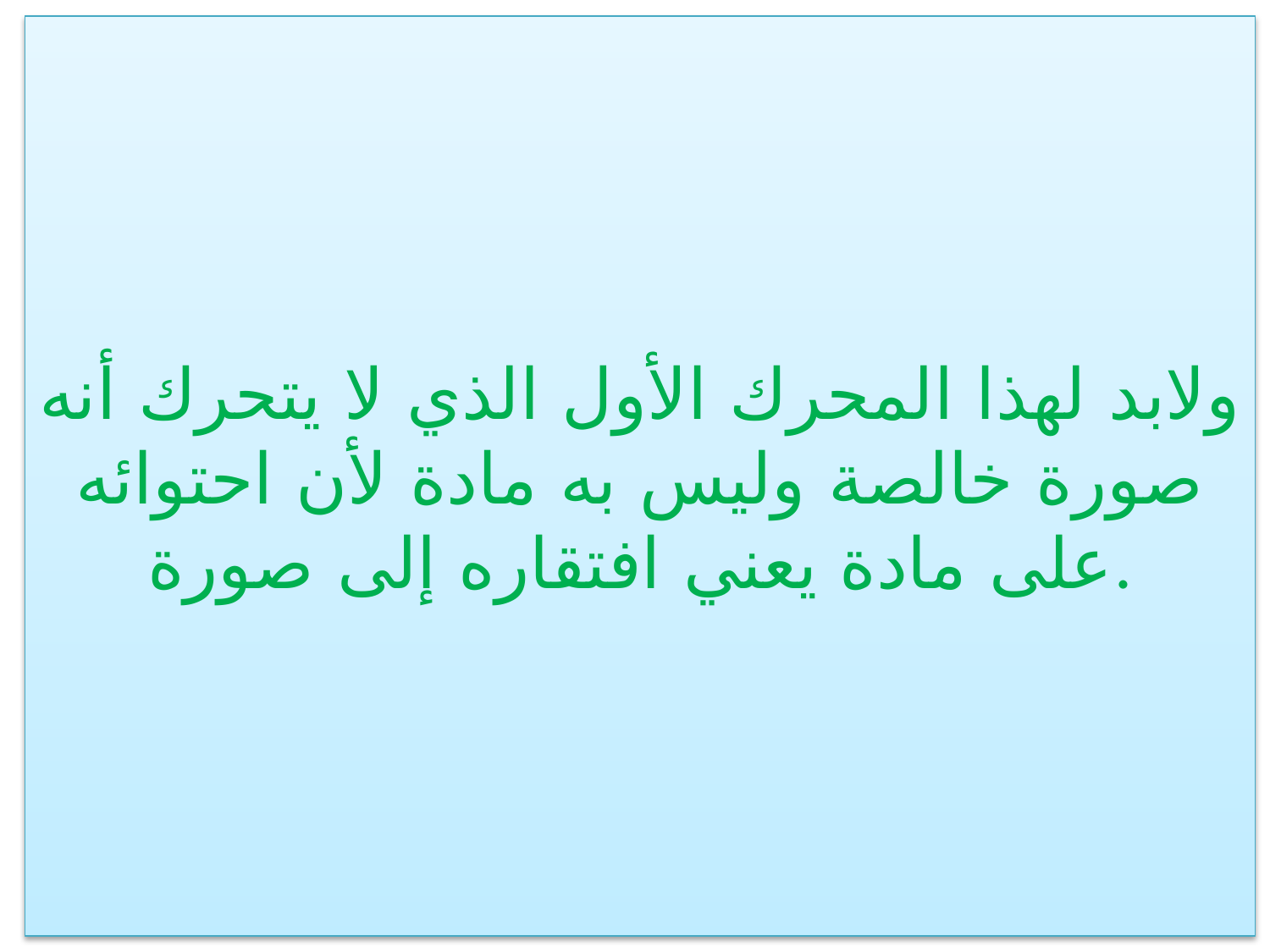

ولابد لهذا المحرك الأول الذي لا يتحرك أنه صورة خالصة وليس به مادة لأن احتوائه على مادة يعني افتقاره إلى صورة.